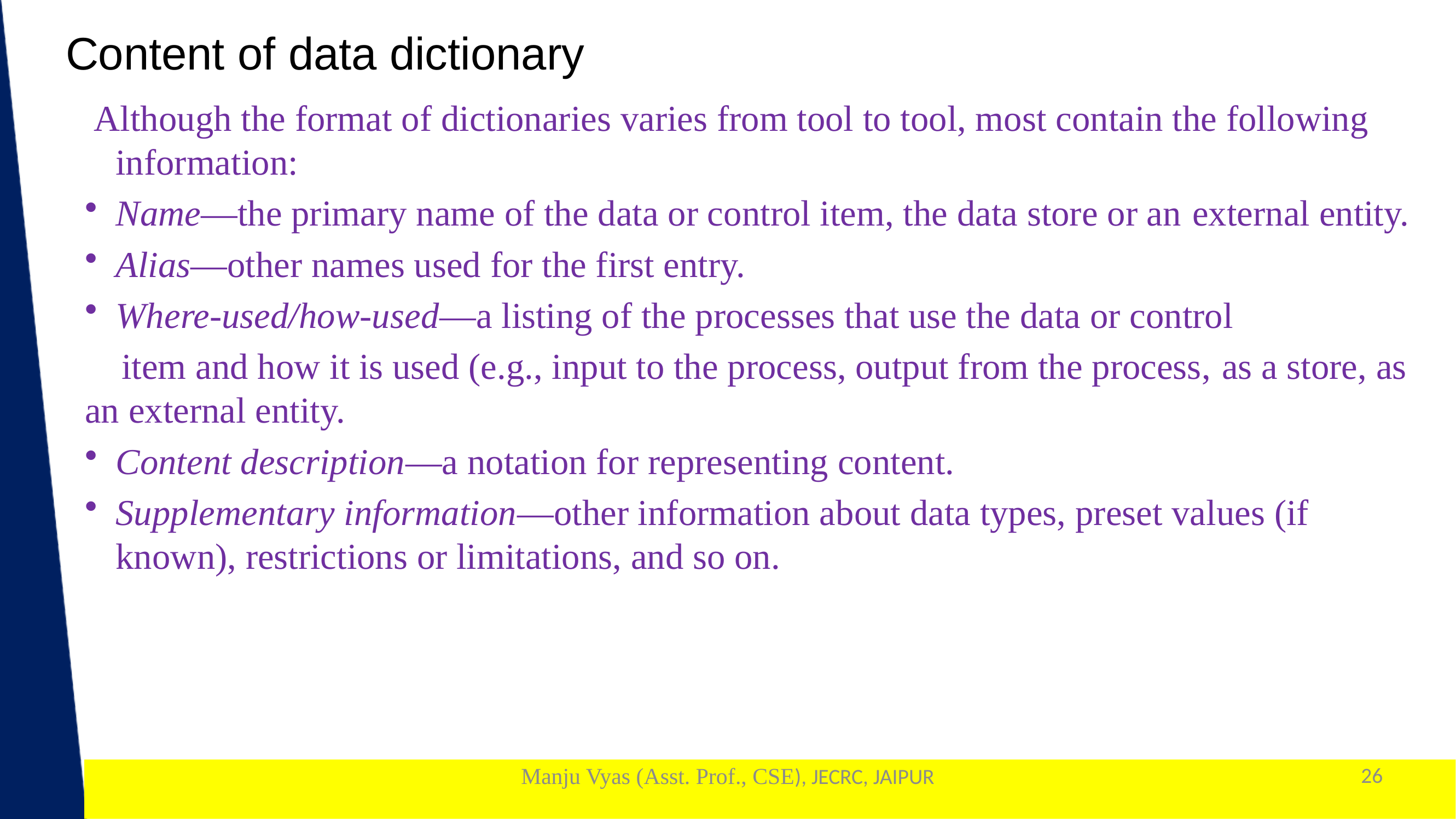

Content of data dictionary
 Although the format of dictionaries varies from tool to tool, most contain the following information:
Name—the primary name of the data or control item, the data store or an external entity.
Alias—other names used for the first entry.
Where-used/how-used—a listing of the processes that use the data or control
    item and how it is used (e.g., input to the process, output from the process, as a store, as an external entity.
Content description—a notation for representing content.
Supplementary information—other information about data types, preset values (if known), restrictions or limitations, and so on.

Manju Vyas (Asst. Prof., CSE), JECRC, JAIPUR
26
1